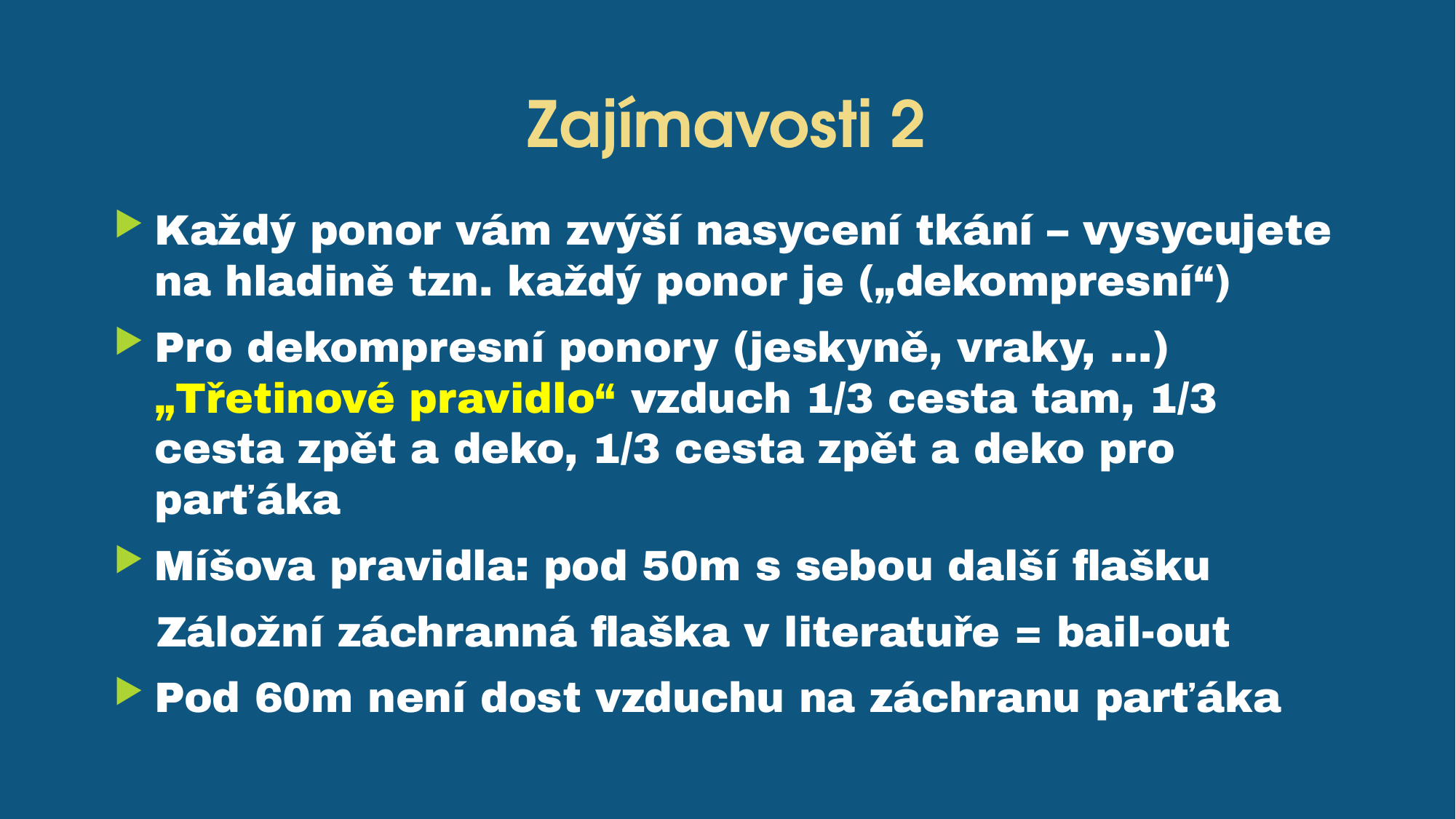

# Zajímavosti 2
Každý ponor vám zvýší nasycení tkání – vysycujete na hladině tzn. každý ponor je („dekompresní“)
Pro dekompresní ponory (jeskyně, vraky, …) „Třetinové pravidlo“ vzduch 1/3 cesta tam, 1/3 cesta zpět a deko, 1/3 cesta zpět a deko pro parťáka
Míšova pravidla: pod 50m s sebou další flašku
   Záložní záchranná flaška v literatuře = bail-out
Pod 60m není dost vzduchu na záchranu parťáka